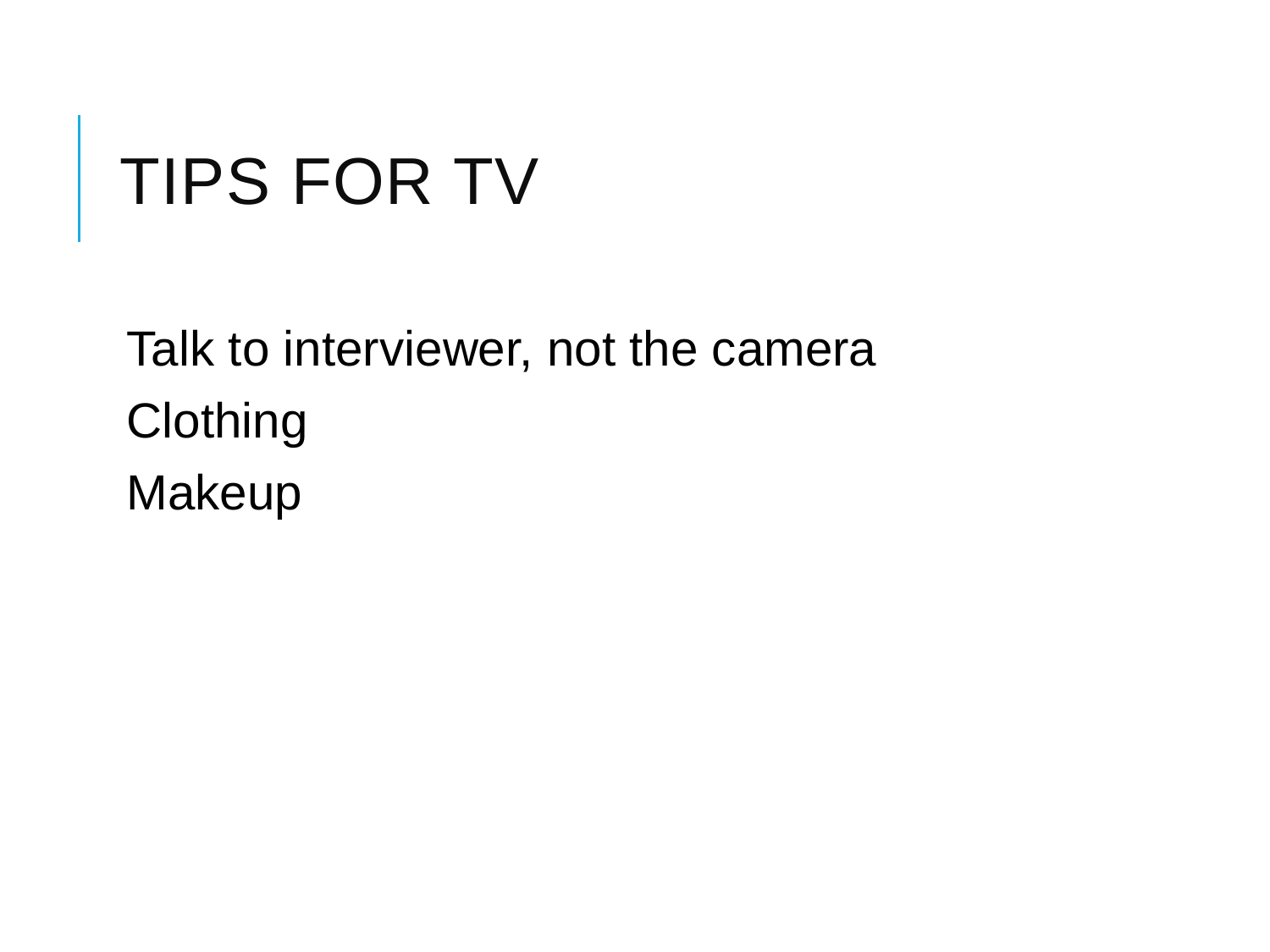

# Tips for TV
Talk to interviewer, not the camera
Clothing
Makeup